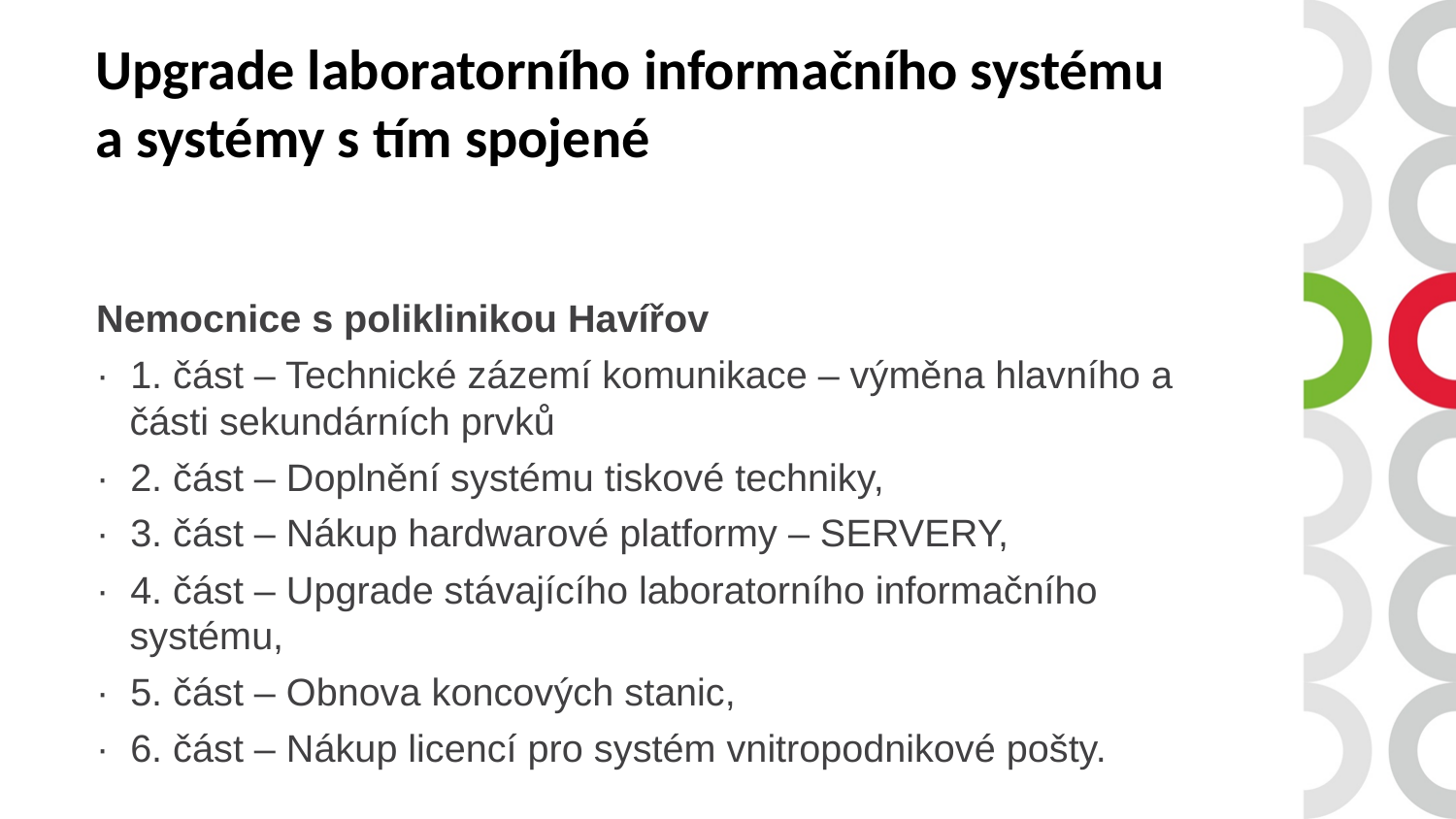

Upgrade laboratorního informačního systému
a systémy s tím spojené
Nemocnice s poliklinikou Havířov
·  1. část – Technické zázemí komunikace – výměna hlavního a části sekundárních prvků
·  2. část – Doplnění systému tiskové techniky,
·  3. část – Nákup hardwarové platformy – SERVERY,
·  4. část – Upgrade stávajícího laboratorního informačního systému,
·  5. část – Obnova koncových stanic,
·  6. část – Nákup licencí pro systém vnitropodnikové pošty.